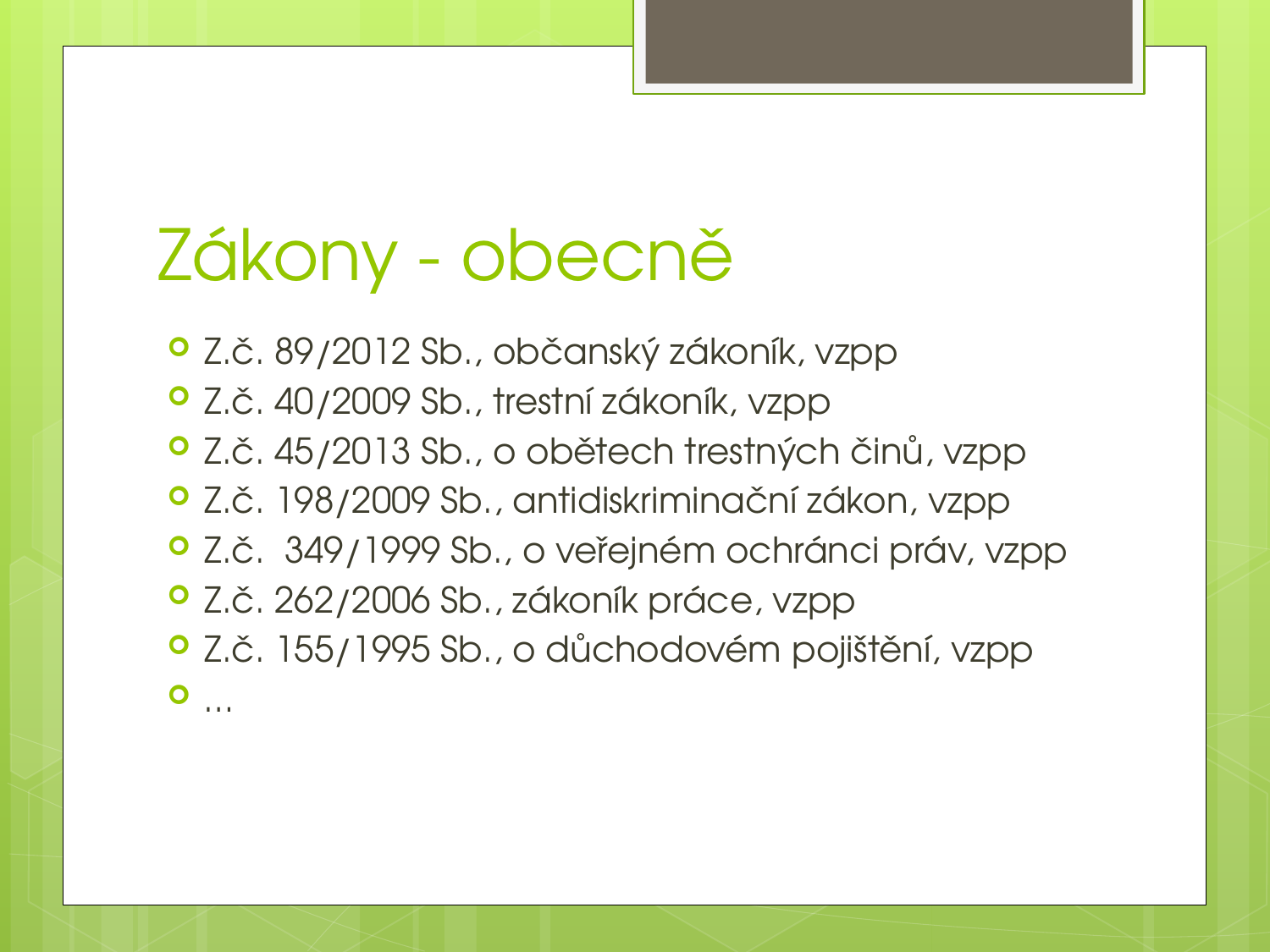

# Zákony - obecně
Z.č. 89/2012 Sb., občanský zákoník, vzpp
Z.č. 40/2009 Sb., trestní zákoník, vzpp
Z.č. 45/2013 Sb., o obětech trestných činů, vzpp
Z.č. 198/2009 Sb., antidiskriminační zákon, vzpp
Z.č.  349/1999 Sb., o veřejném ochránci práv, vzpp
Z.č. 262/2006 Sb., zákoník práce, vzpp
Z.č. 155/1995 Sb., o důchodovém pojištění, vzpp
…